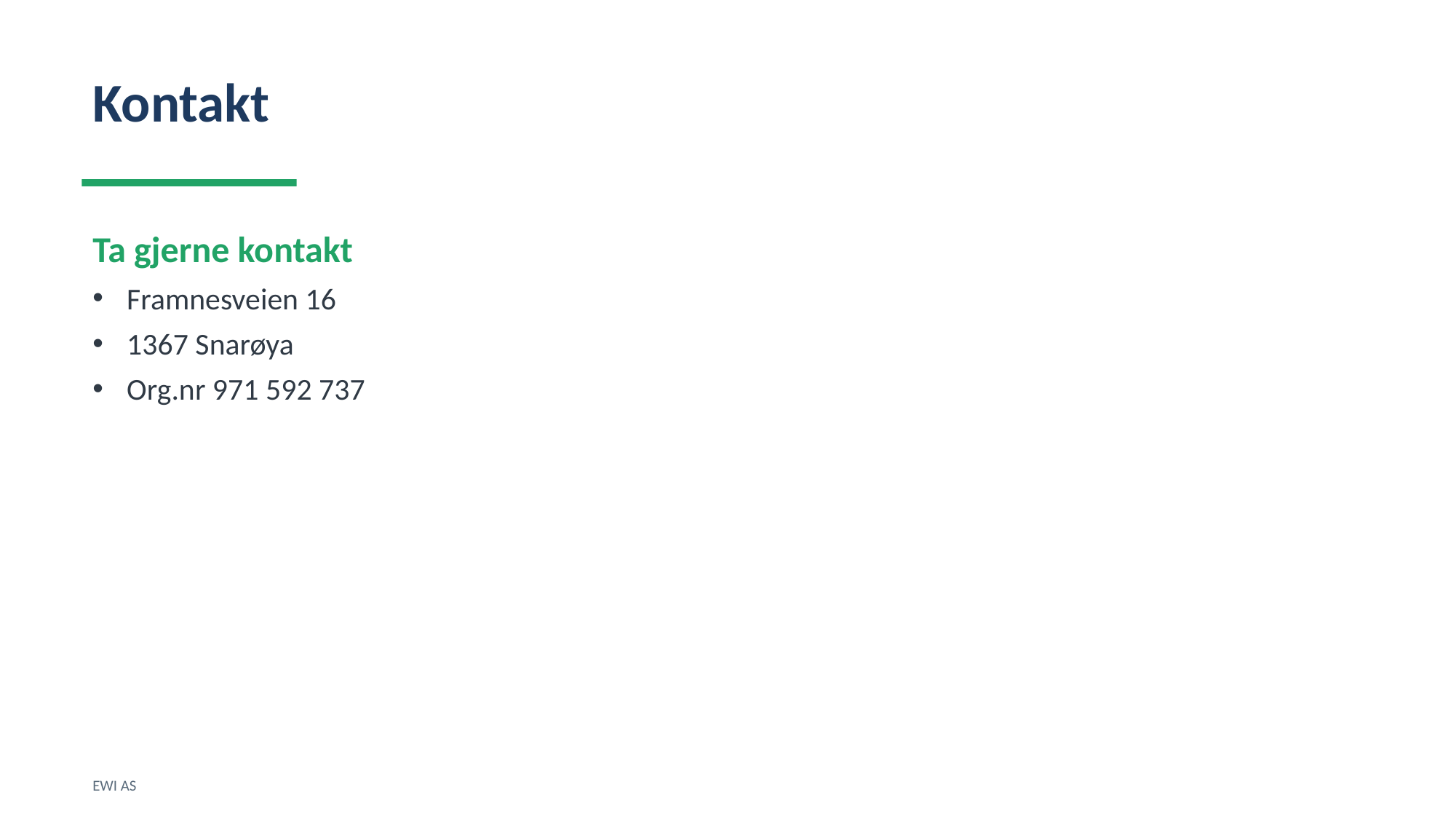

Kontakt

Ta gjerne kontakt
Framnesveien 16
1367 Snarøya
Org.nr 971 592 737
EWI AS